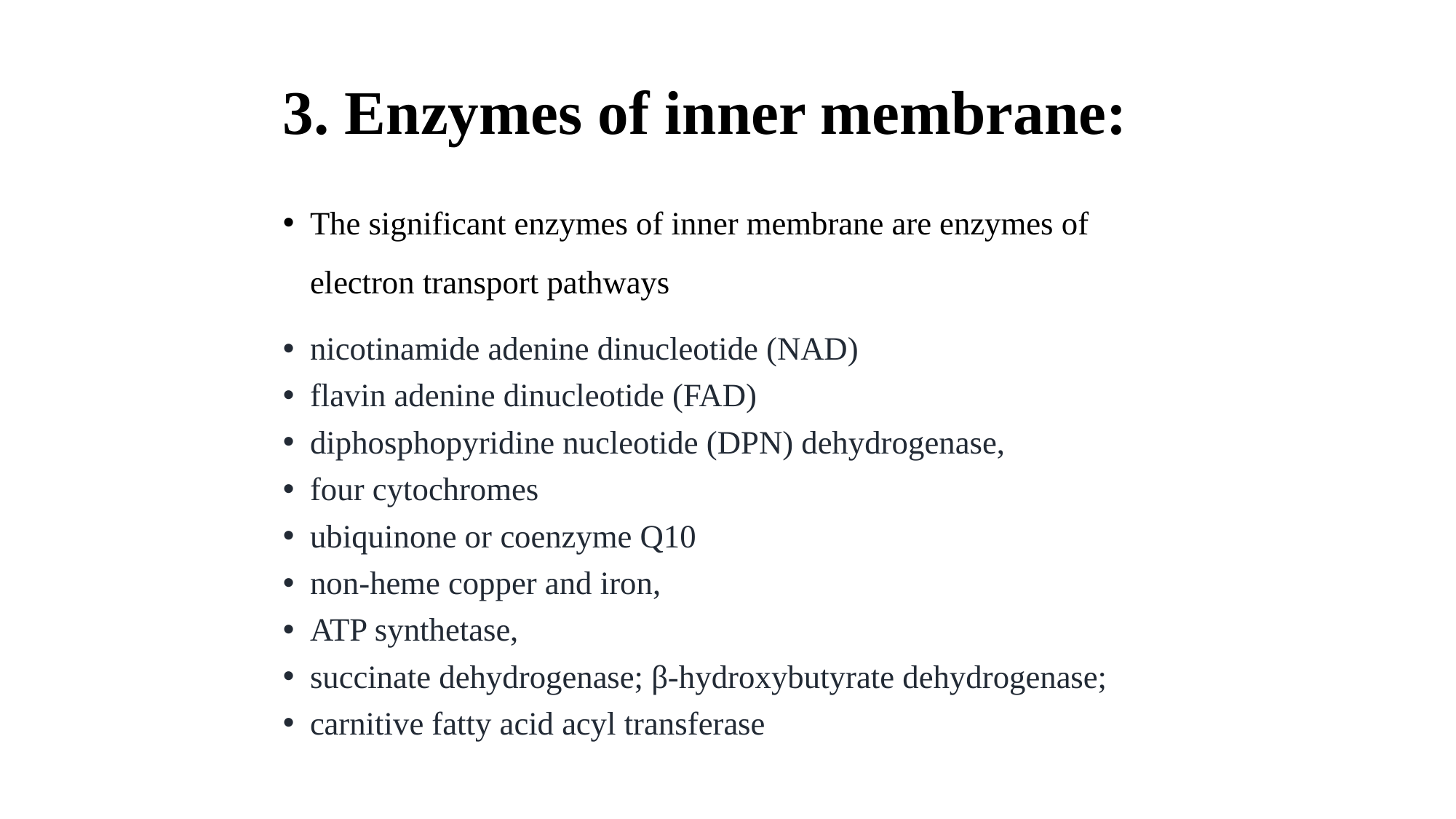

# 3. Enzymes of inner membrane:
The significant enzymes of inner membrane are enzymes of electron transport pathways
nicotinamide adenine dinucleotide (NAD)
flavin adenine dinucleotide (FAD)
diphosphopyridine nucleotide (DPN) dehydrogenase,
four cytochromes
ubiquinone or coenzyme Q10
non-heme copper and iron,
ATP synthetase,
succinate dehydrogenase; β-hydroxybutyrate dehydrogenase;
carnitive fatty acid acyl transferase